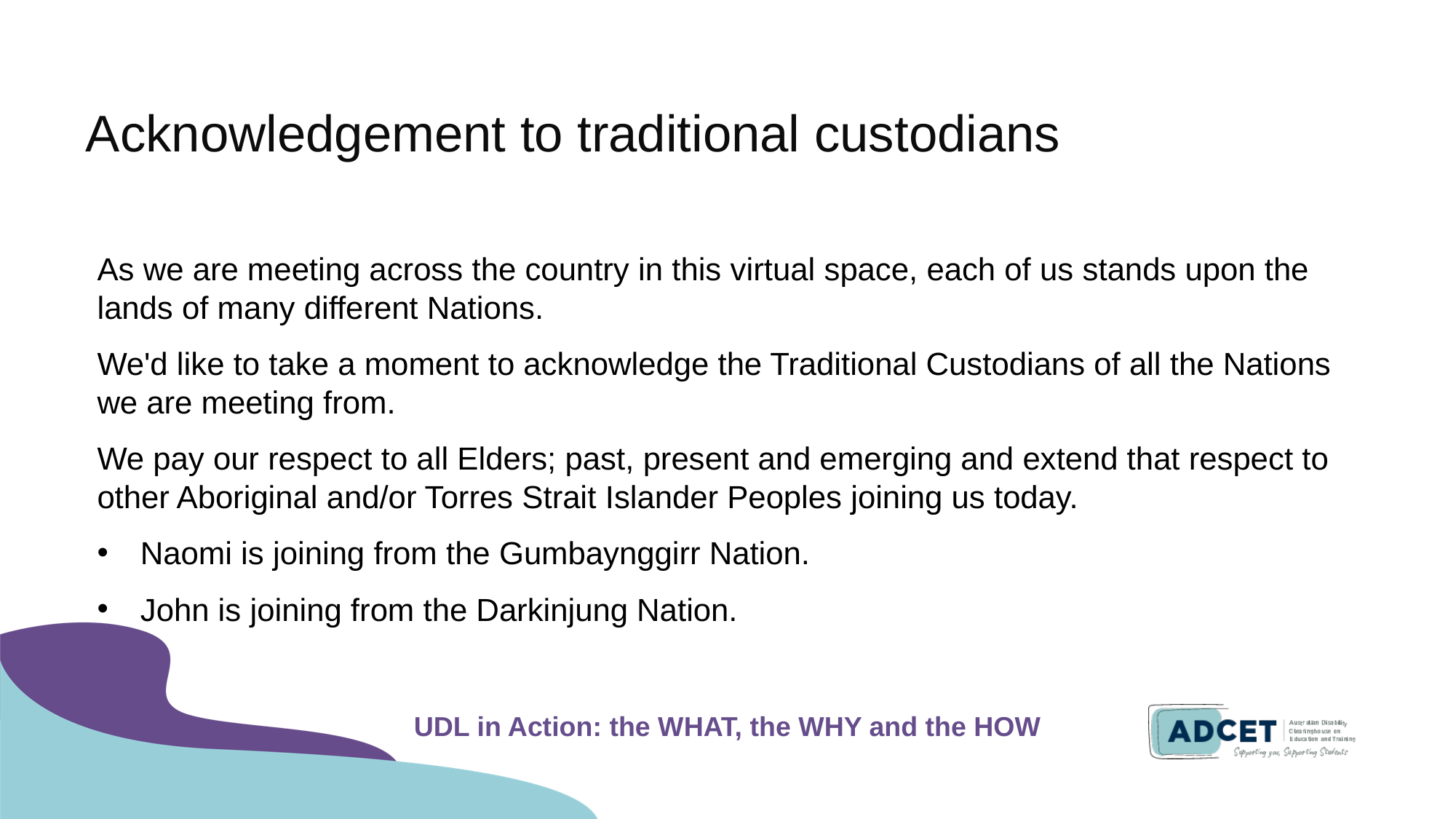

# Acknowledgement to traditional custodians
As we are meeting across the country in this virtual space, each of us stands upon the lands of many different Nations.
We'd like to take a moment to acknowledge the Traditional Custodians of all the Nations we are meeting from.
We pay our respect to all Elders; past, present and emerging and extend that respect to other Aboriginal and/or Torres Strait Islander Peoples joining us today.
Naomi is joining from the Gumbaynggirr Nation.
John is joining from the Darkinjung Nation.